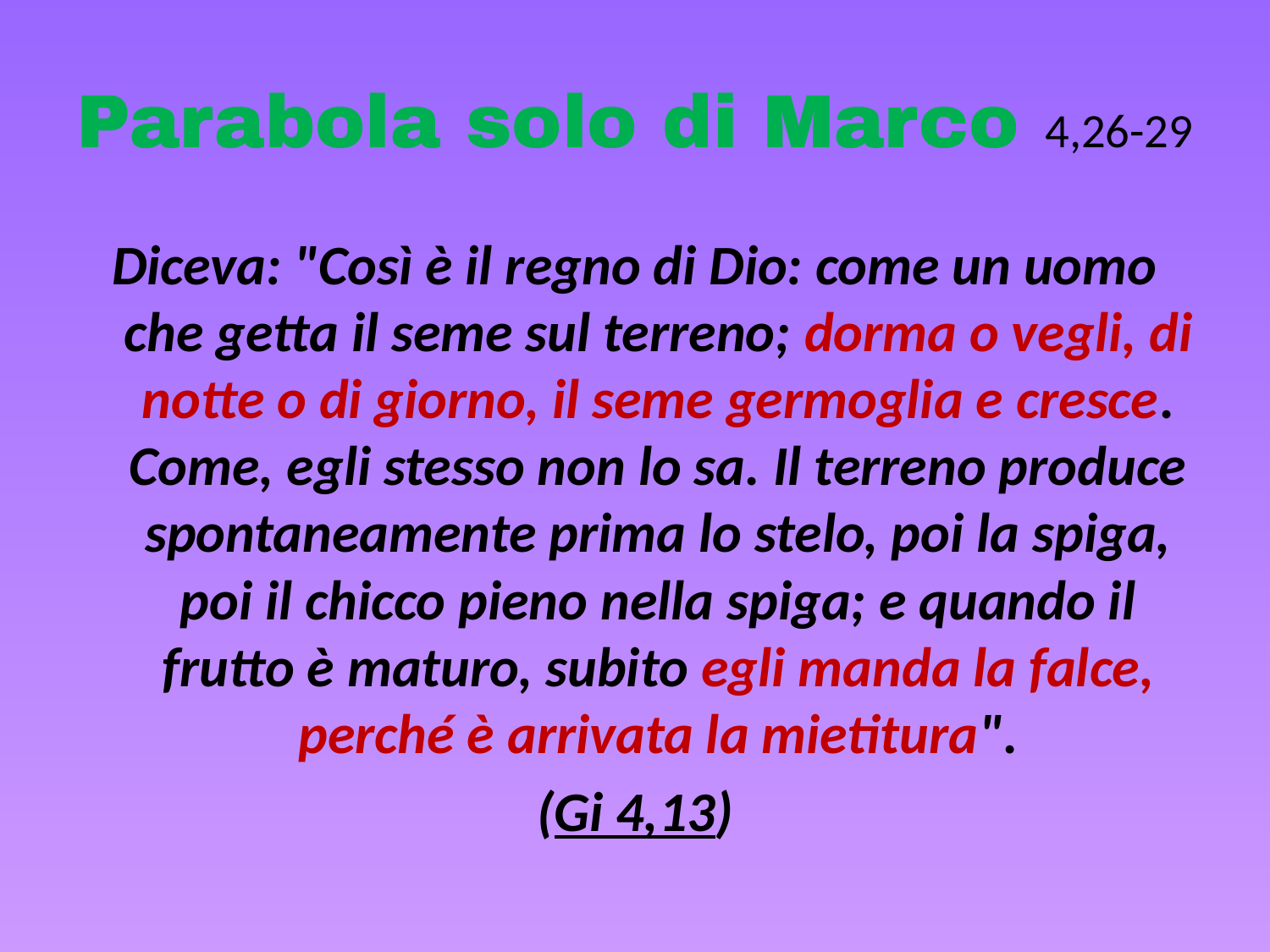

# Parabola solo di Marco 4,26-29
Diceva: "Così è il regno di Dio: come un uomo che getta il seme sul terreno; dorma o vegli, di notte o di giorno, il seme germoglia e cresce. Come, egli stesso non lo sa. Il terreno produce spontaneamente prima lo stelo, poi la spiga, poi il chicco pieno nella spiga; e quando il frutto è maturo, subito egli manda la falce, perché è arrivata la mietitura".
(Gi 4,13)